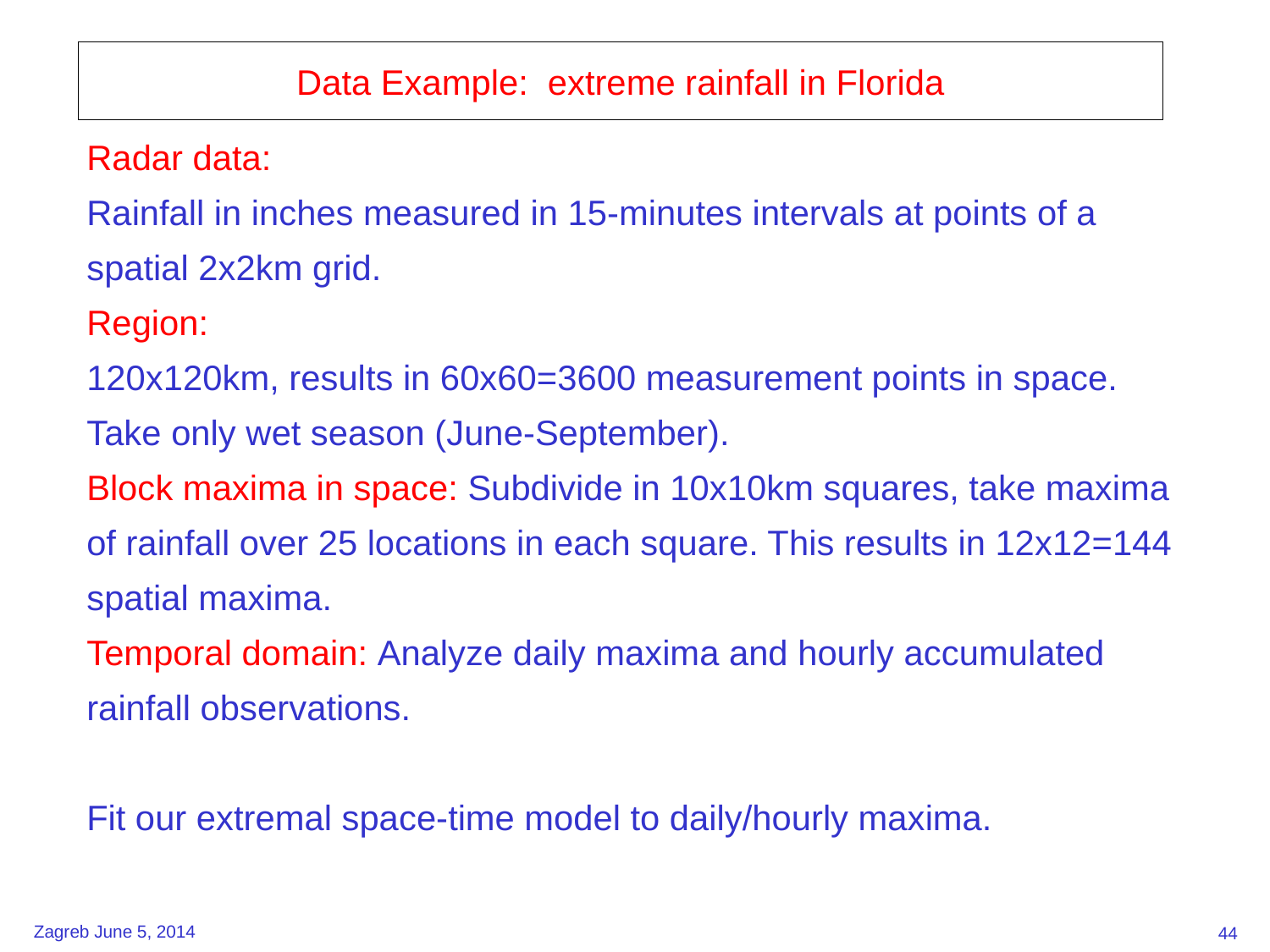

Data Example:  extreme rainfall in Florida
Radar data:
Rainfall in inches measured in 15-minutes intervals at points of a spatial 2x2km grid.
Region:
120x120km, results in 60x60=3600 measurement points in space. Take only wet season (June-September).
Block maxima in space: Subdivide in 10x10km squares, take maxima of rainfall over 25 locations in each square. This results in 12x12=144 spatial maxima.
Temporal domain: Analyze daily maxima and hourly accumulated rainfall observations.

Fit our extremal space-time model to daily/hourly maxima.
44